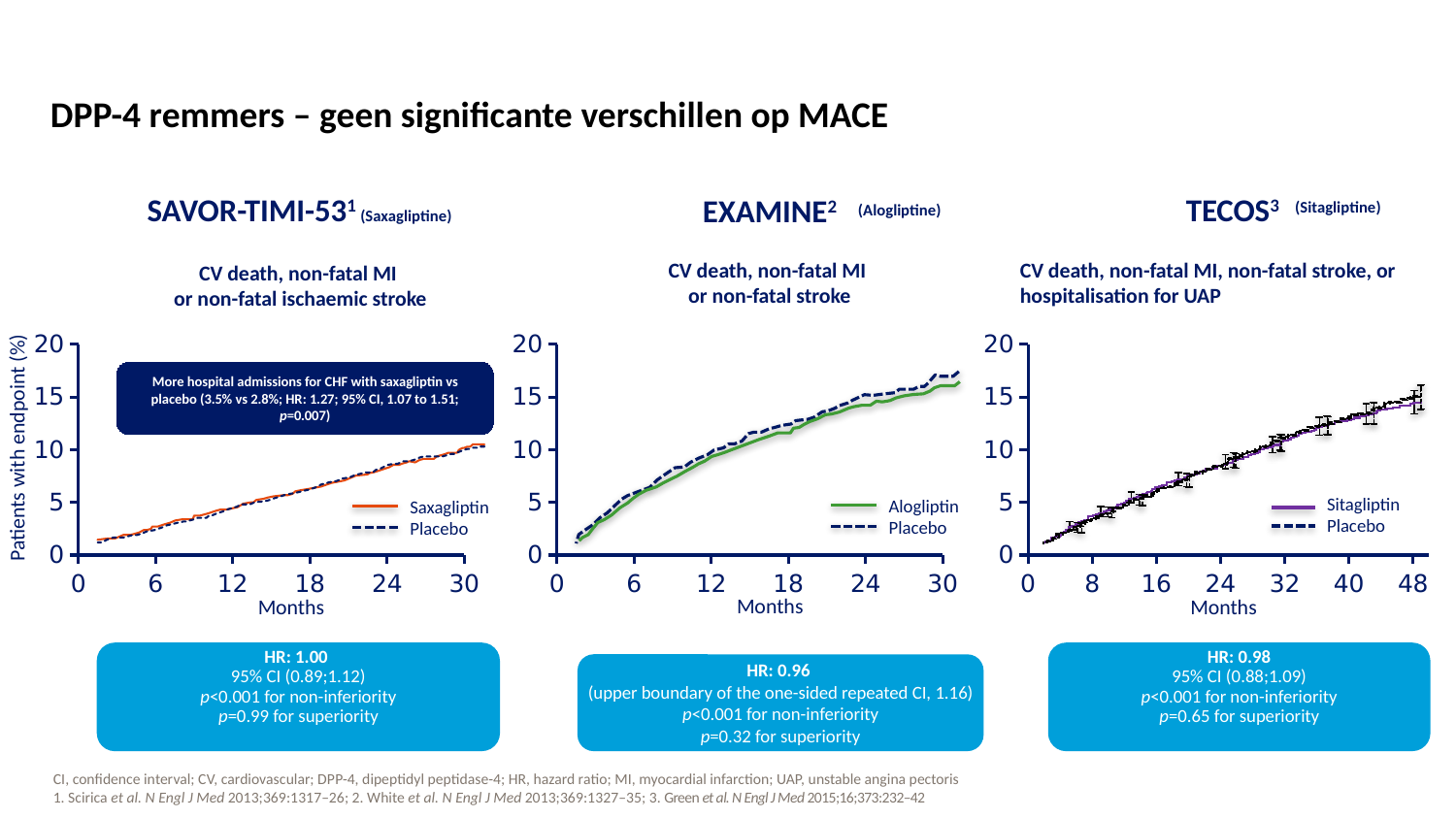

# DPP-4 remmers – geen significante verschillen op MACE
SAVOR-TIMI-531 (Saxagliptine)
TECOS3
(Sitagliptine)
EXAMINE2
(Alogliptine)
CV death, non-fatal MI
or non-fatal stroke
CV death, non-fatal MI, non-fatal stroke, or hospitalisation for UAP
CV death, non-fatal MI
or non-fatal ischaemic stroke

### Chart

| Category | Liraglutide |
|---|---|

### Chart

| Category | Liraglutide |
|---|---|

### Chart

| Category | Liraglutide |
|---|---|
More hospital admissions for CHF with saxagliptin vs placebo (3.5% vs 2.8%; HR: 1.27; 95% CI, 1.07 to 1.51; p=0.007)

Patients with endpoint (%)

Sitagliptin
Placebo
Alogliptin
Placebo
Saxagliptin
Placebo
Months
Months
Months
HR: 1.00
95% CI (0.89;1.12)
p<0.001 for non-inferiority
p=0.99 for superiority

HR: 0.98
95% CI (0.88;1.09)
p<0.001 for non-inferiority
p=0.65 for superiority

HR: 0.96
(upper boundary of the one-sided repeated CI, 1.16)
p<0.001 for non-inferiority
p=0.32 for superiority
CI, confidence interval; CV, cardiovascular; DPP-4, dipeptidyl peptidase-4; HR, hazard ratio; MI, myocardial infarction; UAP, unstable angina pectoris
1. Scirica et al. N Engl J Med 2013;369:1317–26; 2. White et al. N Engl J Med 2013;369:1327–35; 3. Green et al. N Engl J Med 2015;16;373:232–42